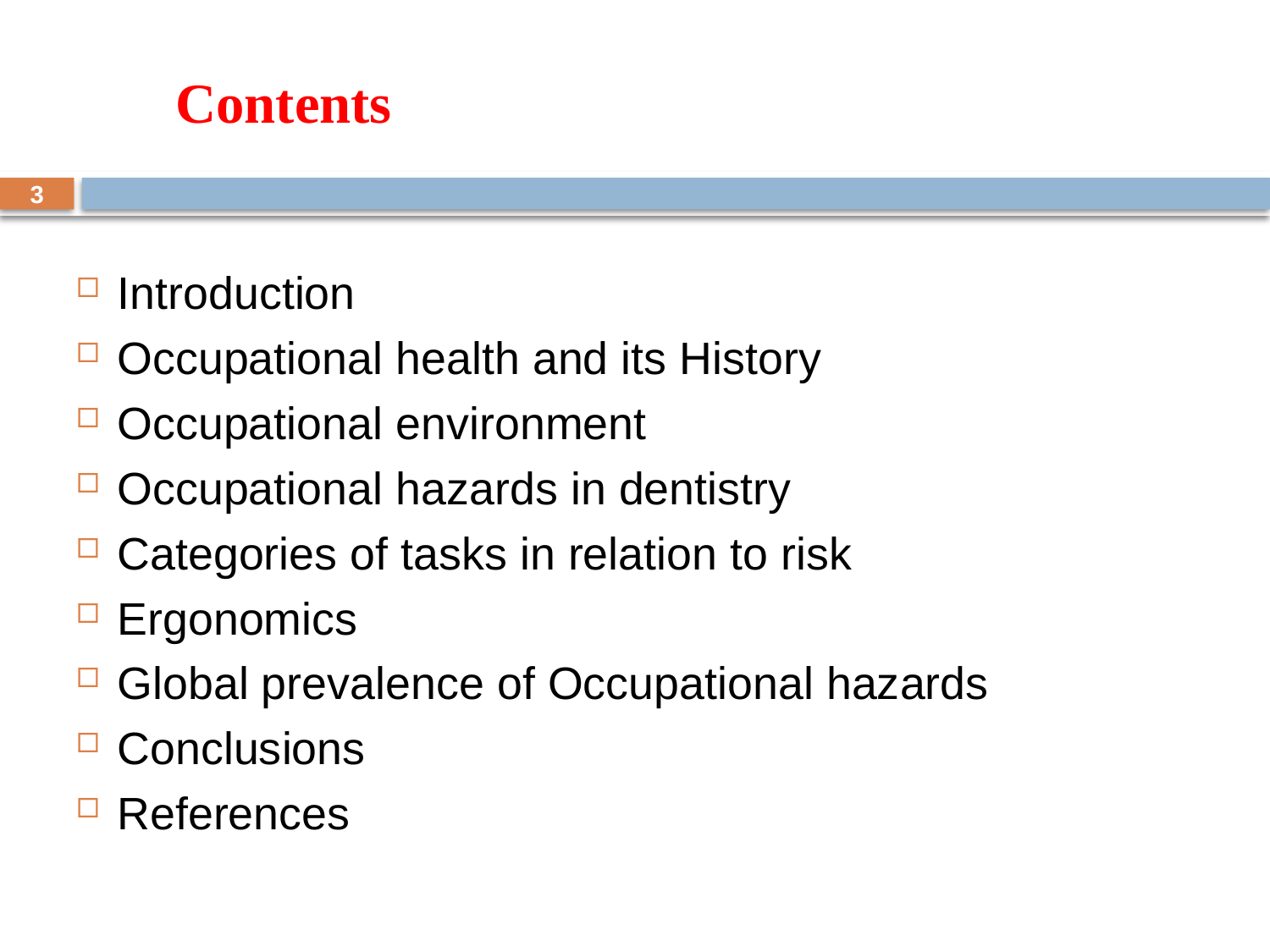

# Contents
3

Introduction
Occupational health and its History
Occupational environment
Occupational hazards in dentistry
Categories of tasks in relation to risk
Ergonomics
Global prevalence of Occupational hazards
Conclusions
References